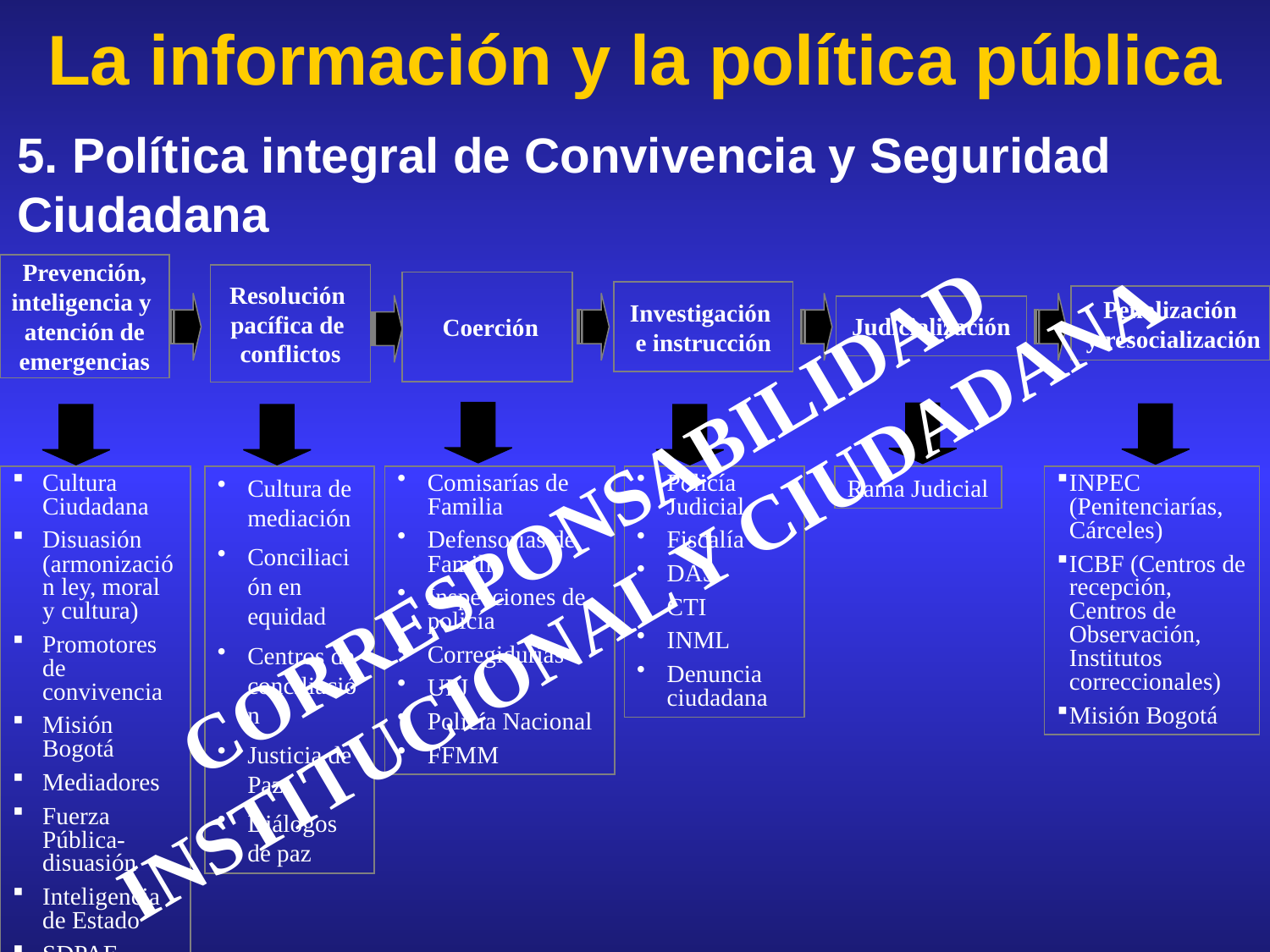

La información y la política pública
5. Política integral de Convivencia y Seguridad Ciudadana

Prevención,
inteligencia y
atención de
emergencias
Resolución
pacífica de
conflictos
 Coerción
Investigación
e instrucción
Penalización
 y resocialización

Judicialización

CORRESPONSABILIDAD
INSTITUCIONAL Y CIUDADANA
Cultura Ciudadana
Disuasión (armonización ley, moral y cultura)
Promotores de convivencia
Misión Bogotá
Mediadores
Fuerza Pública- disuasión
Inteligencia de Estado
SDPAE
Cultura de mediación
Conciliación en equidad
Centros de conciliación
Justicia de Paz
Diálogos de paz
Comisarías de Familia
Defensorías de Familia
Inspecciones de policía
Corregidurías
UPJ
Policía Nacional
FFMM
Policía Judicial
Fiscalía
DAS
CTI
INML
Denuncia ciudadana
Rama Judicial
INPEC (Penitenciarías, Cárceles)
ICBF (Centros de recepción, Centros de Observación, Institutos correccionales)
Misión Bogotá